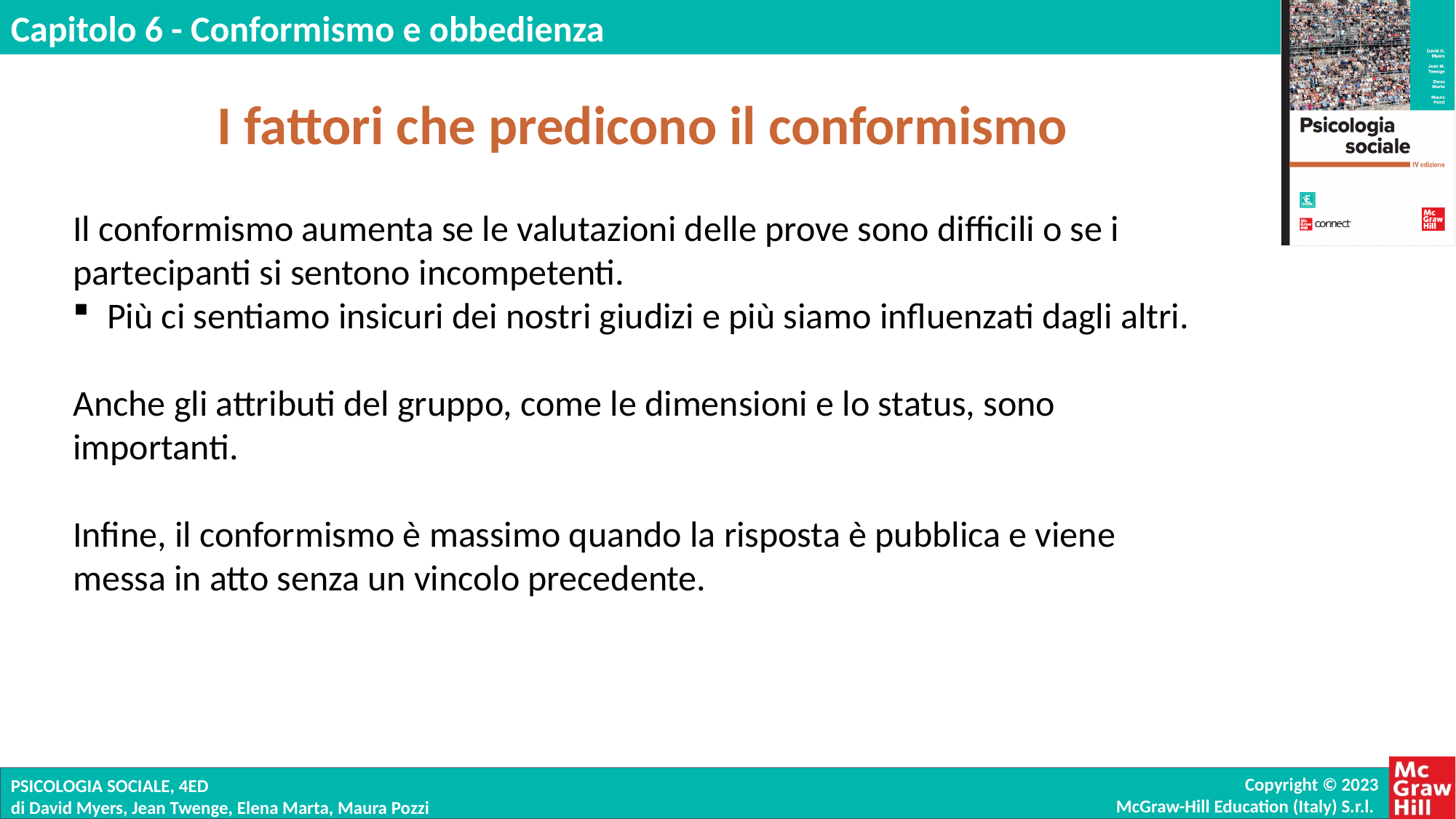

I fattori che predicono il conformismo
Il conformismo aumenta se le valutazioni delle prove sono difficili o se i partecipanti si sentono incompetenti.
Più ci sentiamo insicuri dei nostri giudizi e più siamo influenzati dagli altri.

Anche gli attributi del gruppo, come le dimensioni e lo status, sono importanti.

Infine, il conformismo è massimo quando la risposta è pubblica e viene messa in atto senza un vincolo precedente.